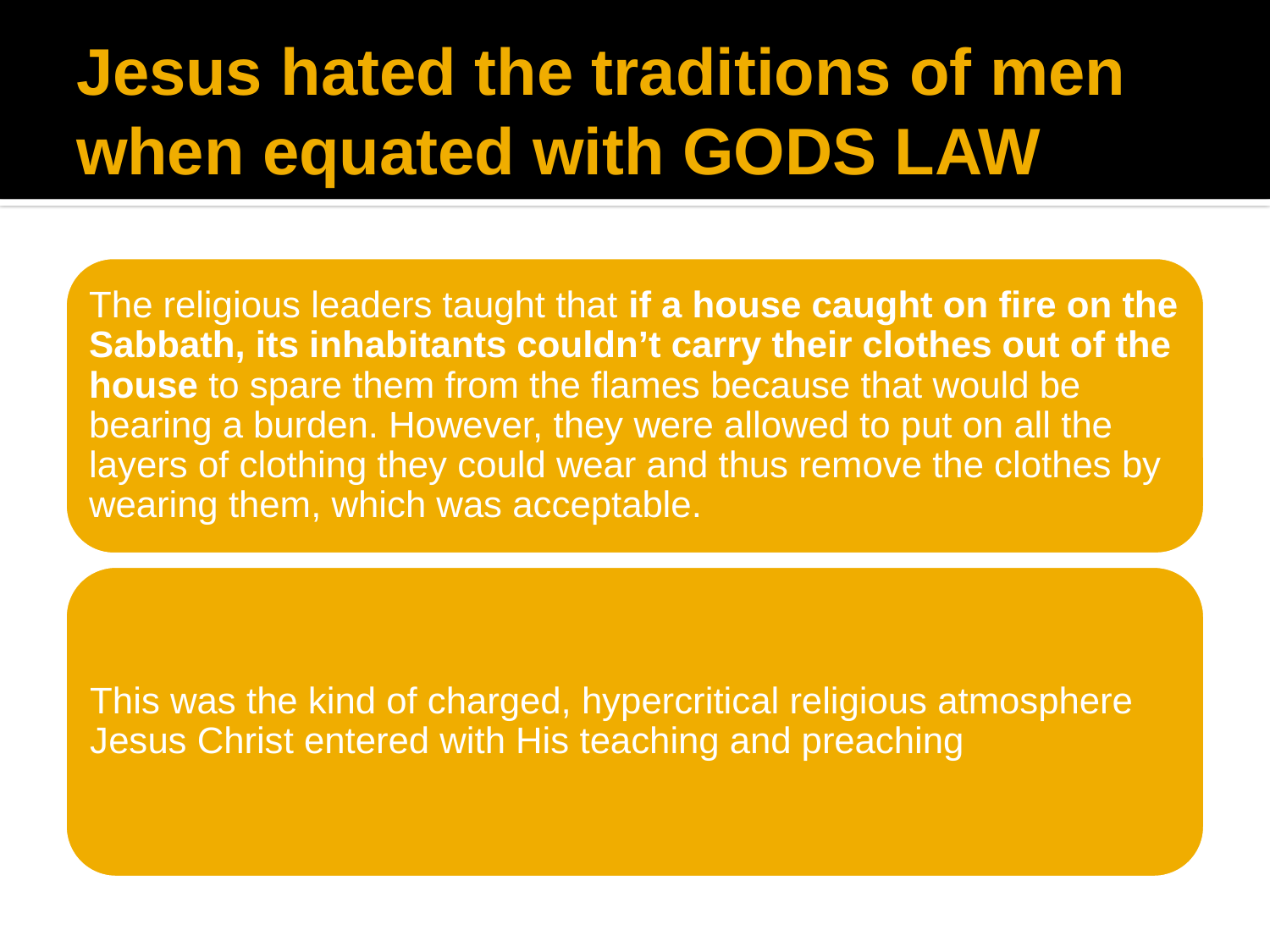

# Jesus hated the traditions of men when equated with GODS LAW
The religious leaders taught that if a house caught on fire on the Sabbath, its inhabitants couldn’t carry their clothes out of the house to spare them from the flames because that would be bearing a burden. However, they were allowed to put on all the layers of clothing they could wear and thus remove the clothes by wearing them, which was acceptable.
This was the kind of charged, hypercritical religious atmosphere Jesus Christ entered with His teaching and preaching